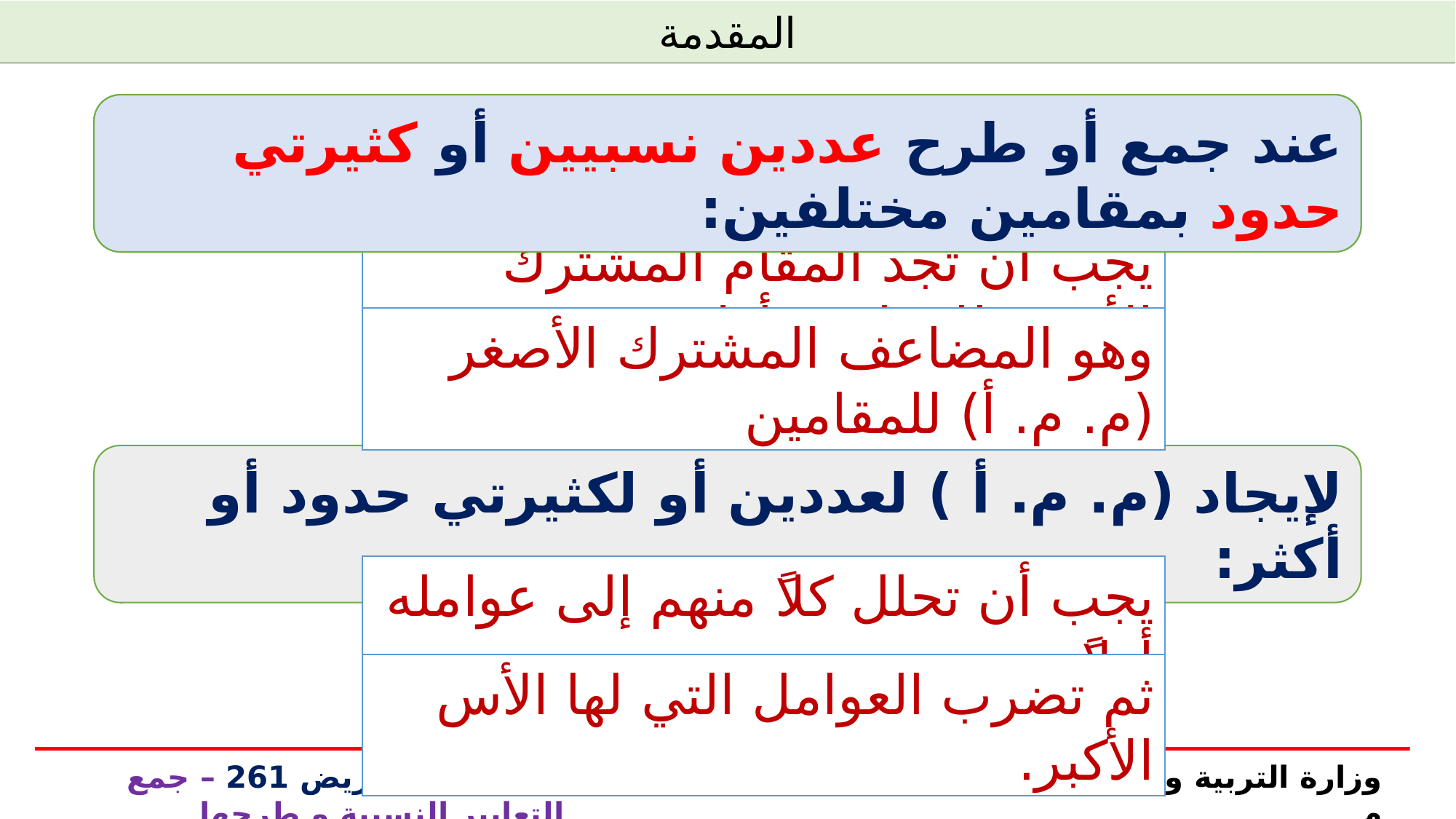

المقدمة
عند جمع أو طرح عددين نسبيين أو كثيرتي حدود بمقامين مختلفين:
عند جمع أو طرح عددين نسبيين أو كثيرتي حدود بمقامين مختلفين:
يجب أن تجد المقام المشترك الأصغر للمقامين أولا.
وهو المضاعف المشترك الأصغر (م. م. أ) للمقامين
لإيجاد (م. م. أ ) لعددين أو لكثيرتي حدود أو أكثر:
يجب أن تحلل كلاً منهم إلى عوامله أولاً.
ثم تضرب العوامل التي لها الأس الأكبر.